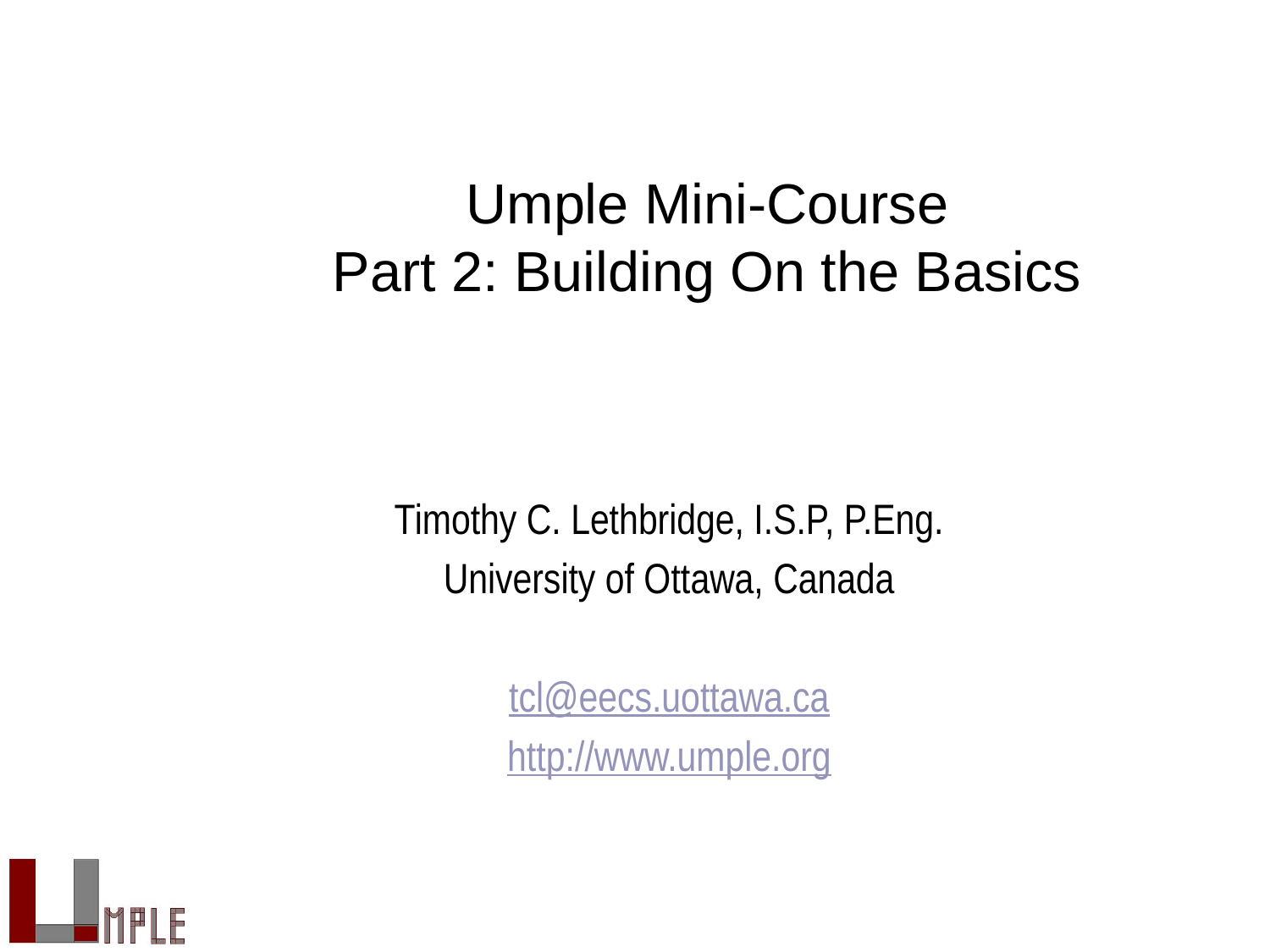

Umple Mini-Course
Part 2: Building On the Basics

Timothy C. Lethbridge, I.S.P, P.Eng.
University of Ottawa, Canada

tcl@eecs.uottawa.ca
http://www.umple.org